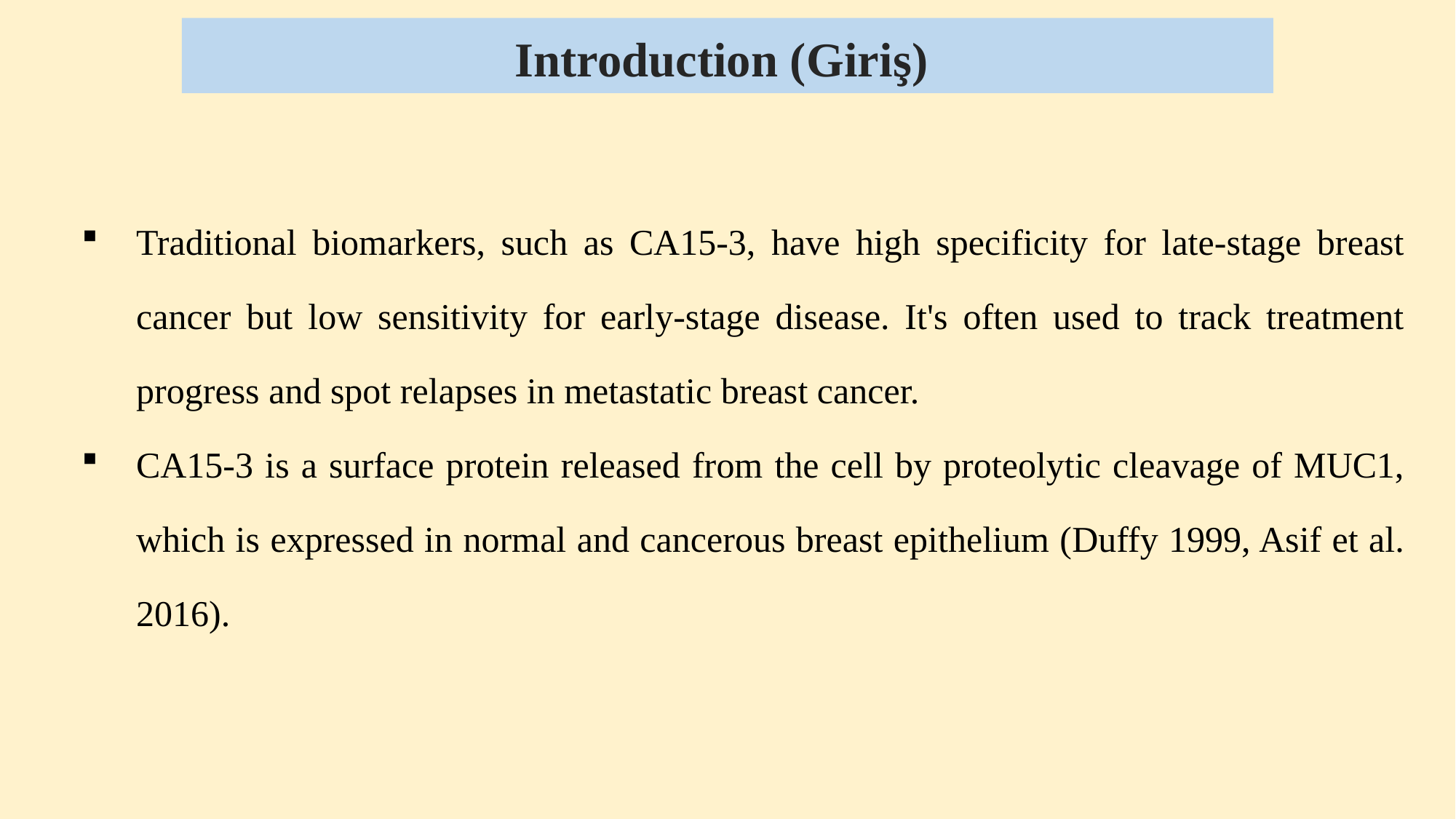

# Introduction (Giriş)
Traditional biomarkers, such as CA15-3, have high specificity for late-stage breast cancer but low sensitivity for early-stage disease. It's often used to track treatment progress and spot relapses in metastatic breast cancer.
CA15-3 is a surface protein released from the cell by proteolytic cleavage of MUC1, which is expressed in normal and cancerous breast epithelium (Duffy 1999, Asif et al. 2016).